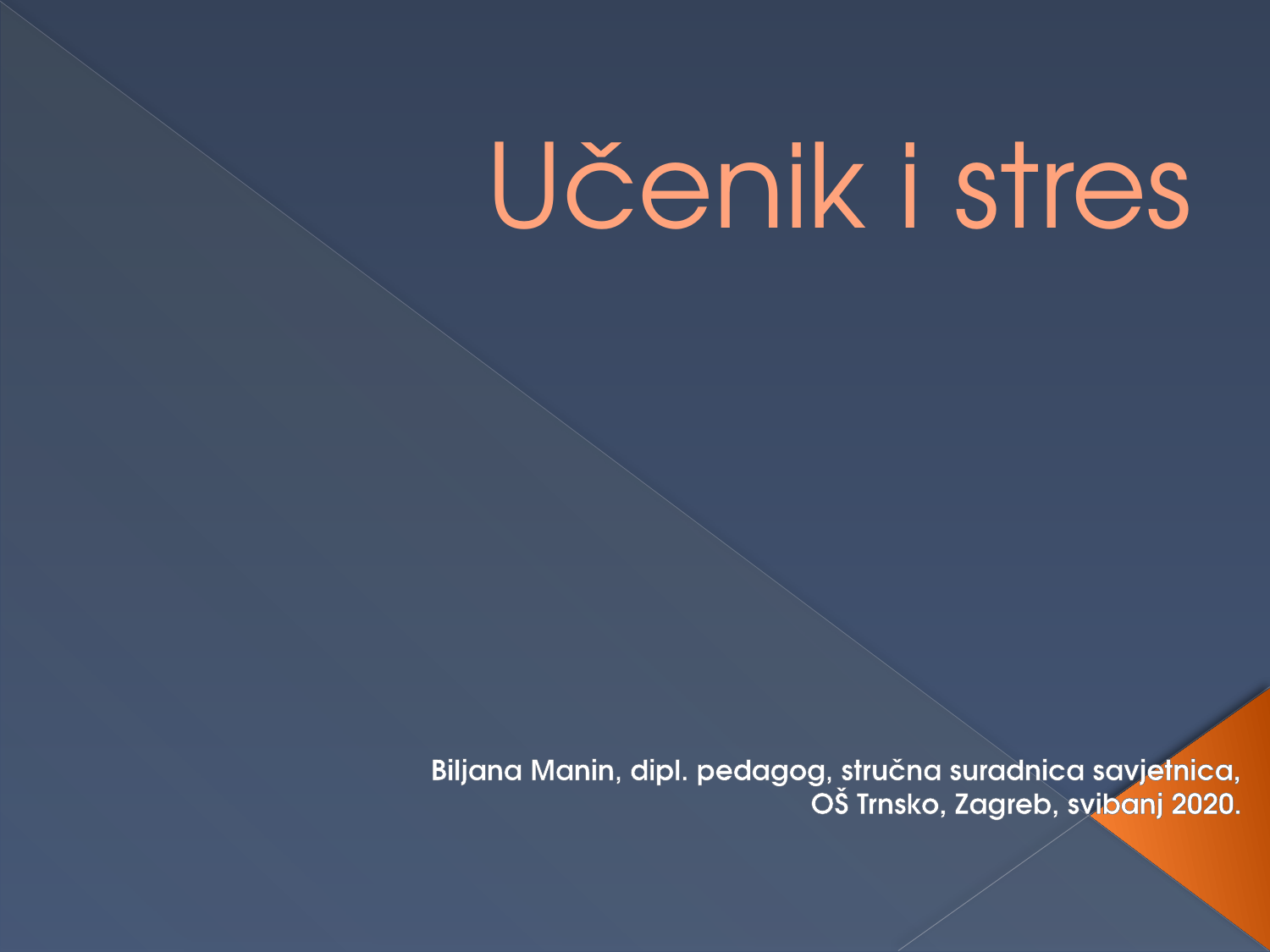

# Učenik i stres
Biljana Manin, dipl. pedagog, stručna suradnica savjetnica,
 OŠ Trnsko, Zagreb, svibanj 2020.